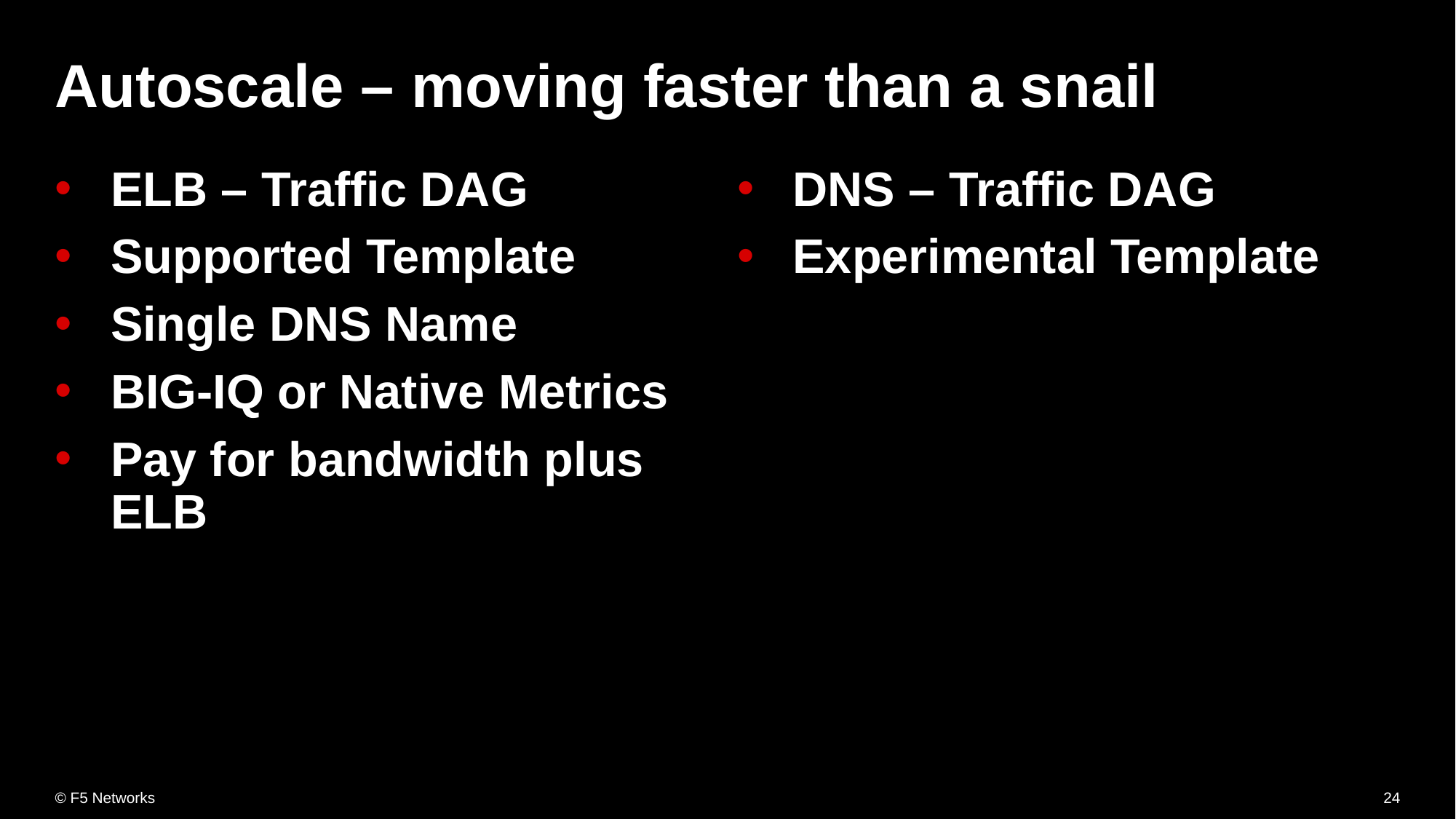

# Autoscale – moving faster than a snail
ELB – Traffic DAG
Supported Template
Single DNS Name
BIG-IQ or Native Metrics
Pay for bandwidth plus ELB
DNS – Traffic DAG
Experimental Template

24
© F5 Networks